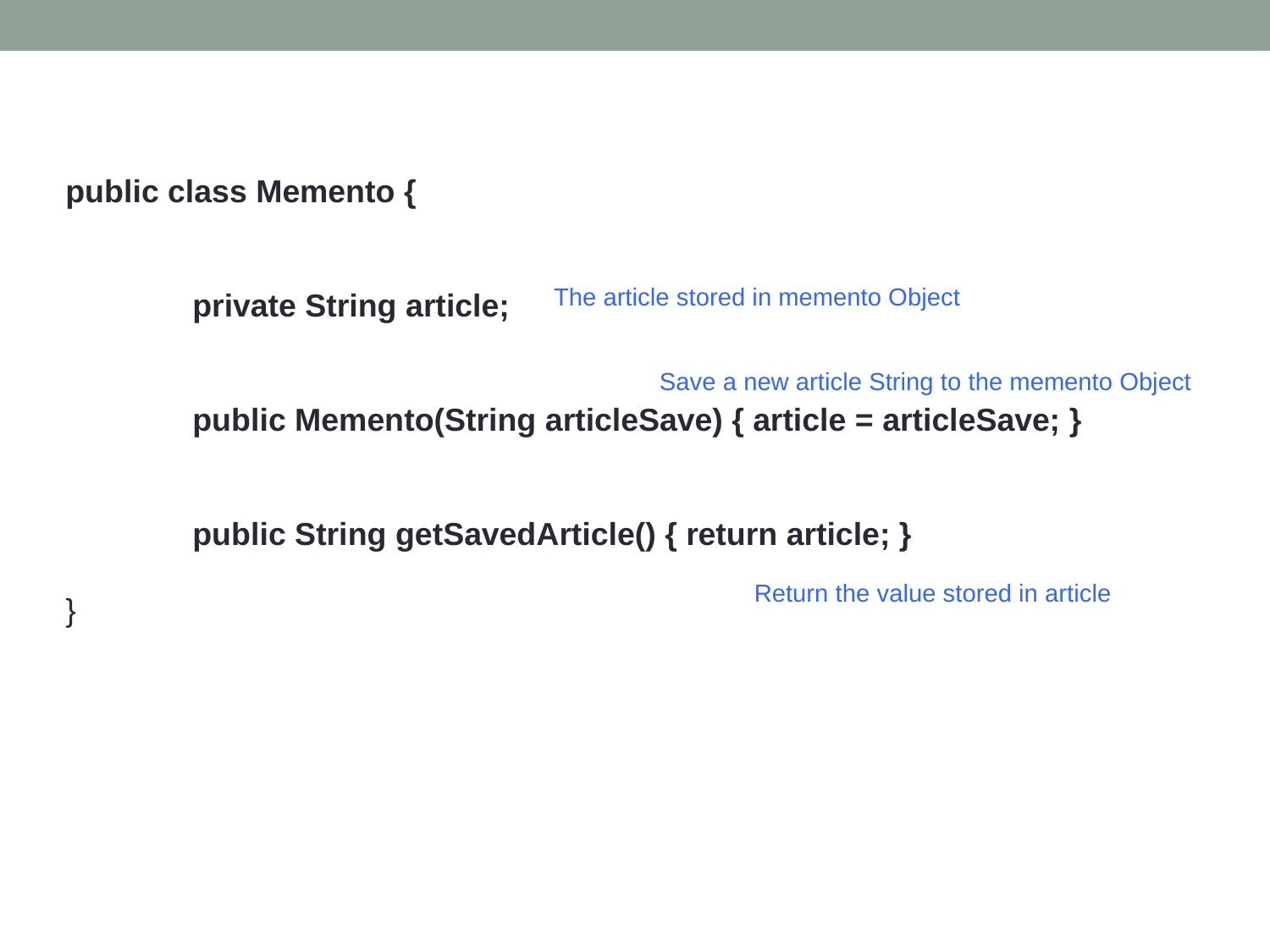

public class Memento {

	private String article;

	public Memento(String articleSave) { article = articleSave; }

	public String getSavedArticle() { return article; }

}

The article stored in memento Object
Save a new article String to the memento Object

Return the value stored in article